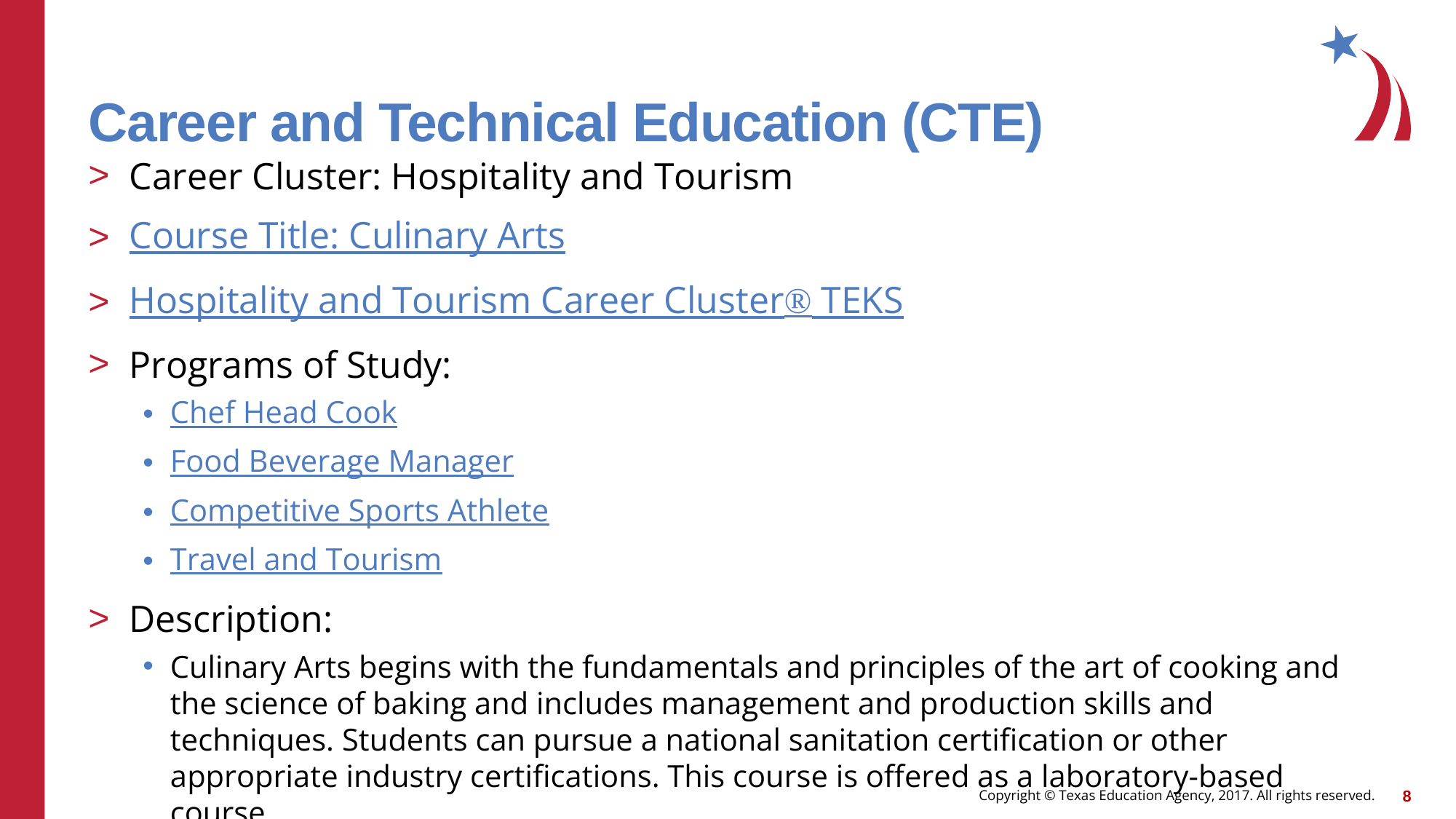

# Career and Technical Education (CTE)
Career Cluster: Hospitality and Tourism
Course Title: Culinary Arts
Hospitality and Tourism Career Cluster® TEKS
Programs of Study:
Chef Head Cook
Food Beverage Manager
Competitive Sports Athlete
Travel and Tourism
Description:
Culinary Arts begins with the fundamentals and principles of the art of cooking and the science of baking and includes management and production skills and techniques. Students can pursue a national sanitation certification or other appropriate industry certifications. This course is offered as a laboratory-based course.